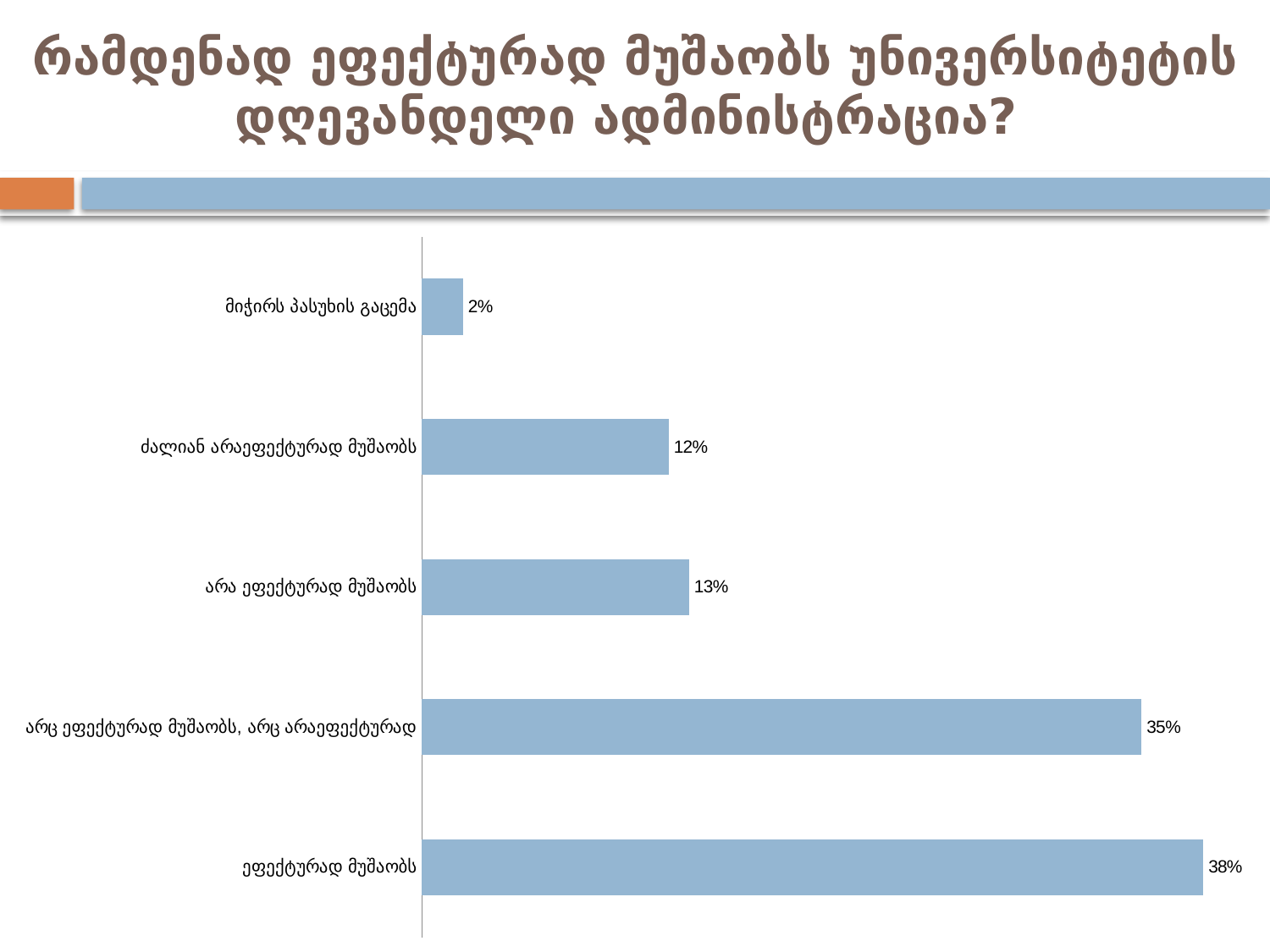

# რამდენად ეფექტურად მუშაობს უნივერსიტეტის დღევანდელი ადმინისტრაცია?

### Chart

| Category |  |
|---|---|
| ეფექტურად მუშაობს | 0.3800000000000002 |
| არც ეფექტურად მუშაობს, არც არაეფექტურად | 0.3500000000000002 |
| არა ეფექტურად მუშაობს | 0.13 |
| ძალიან არაეფექტურად მუშაობს | 0.12000000000000002 |
| მიჭირს პასუხის გაცემა | 0.02000000000000001 |